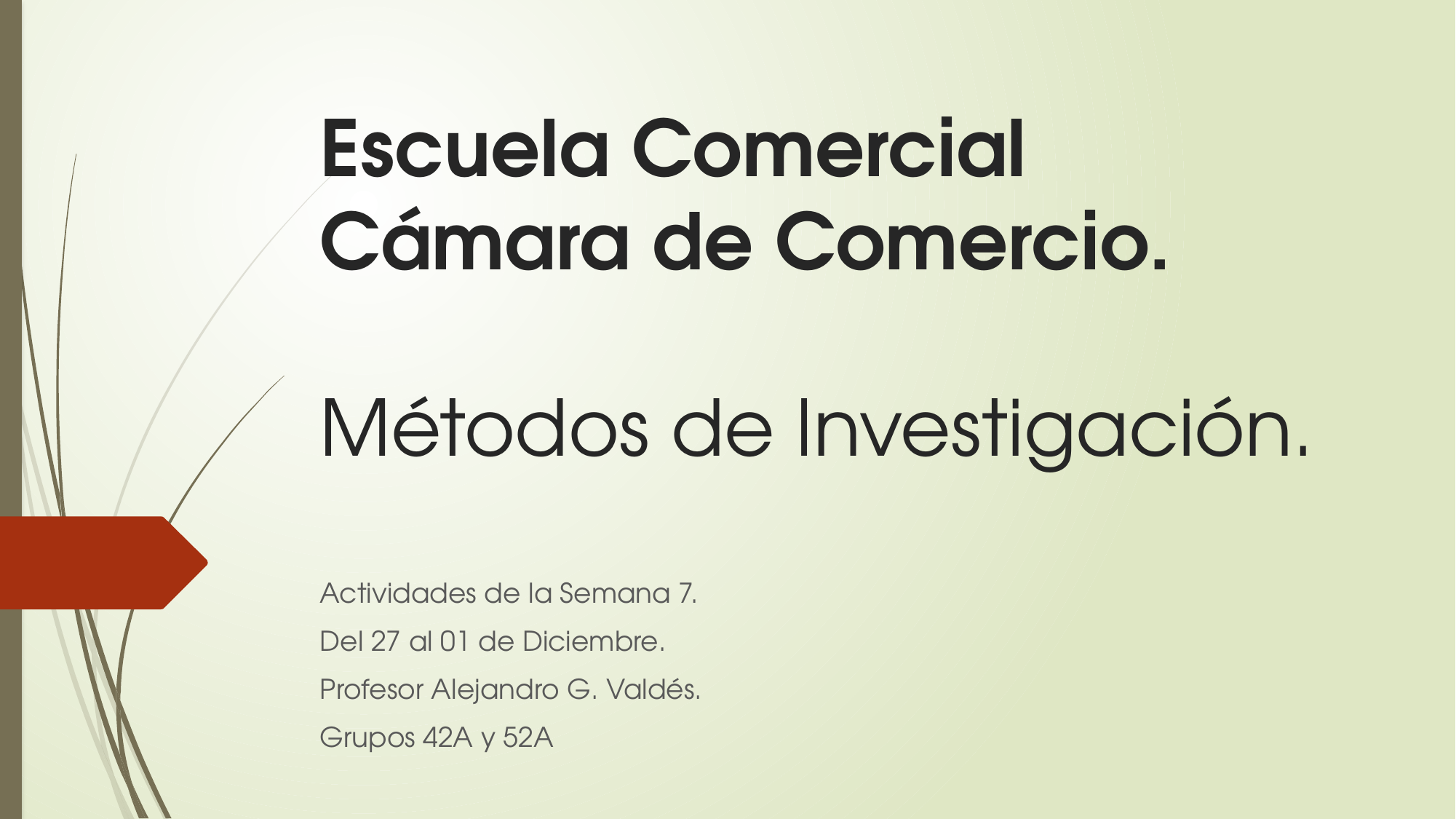

# Escuela Comercial Cámara de Comercio. Métodos de Investigación.
Actividades de la Semana 7.
Del 27 al 01 de Diciembre.
Profesor Alejandro G. Valdés.
Grupos 42A y 52A